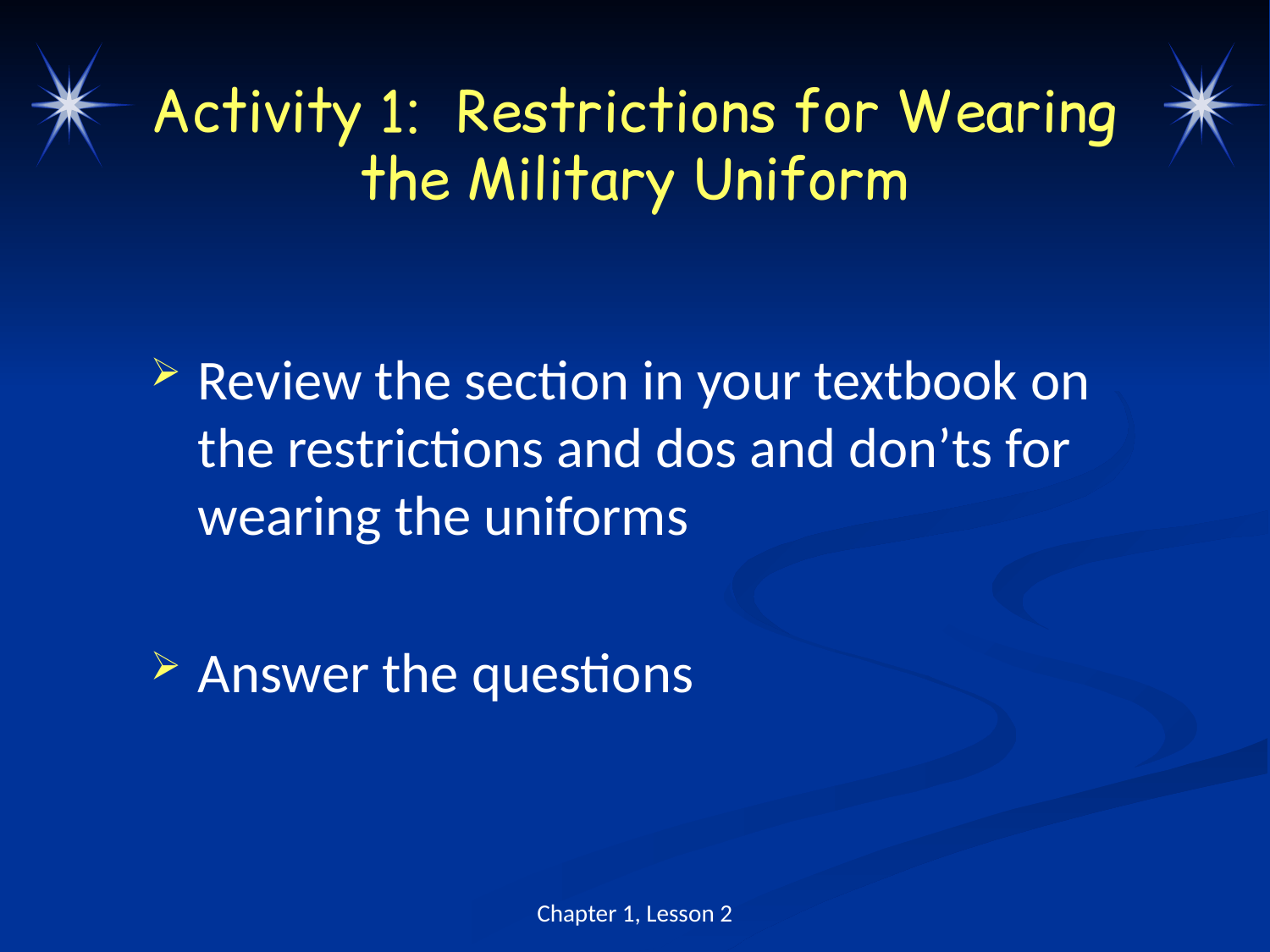

# Activity 1:  Restrictions for Wearing the Military Uniform

Review the section in your textbook on the restrictions and dos and don’ts for wearing the uniforms

Answer the questions
Chapter 1, Lesson 2